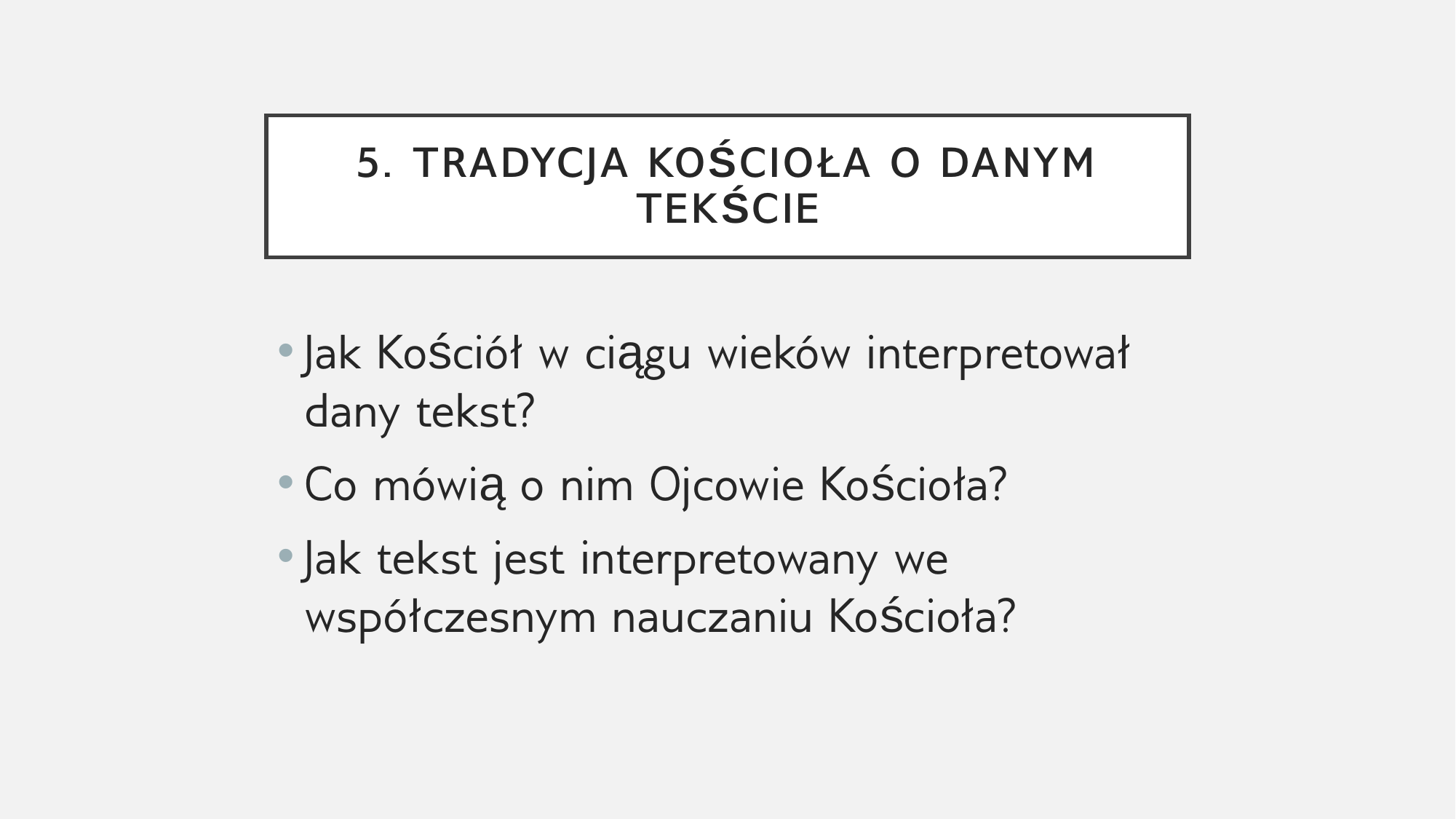

# 5. Tradycja Kościoła o danym tekście
Jak Kościół w ciągu wieków interpretował dany tekst?
Co mówią o nim Ojcowie Kościoła?
Jak tekst jest interpretowany we współczesnym nauczaniu Kościoła?